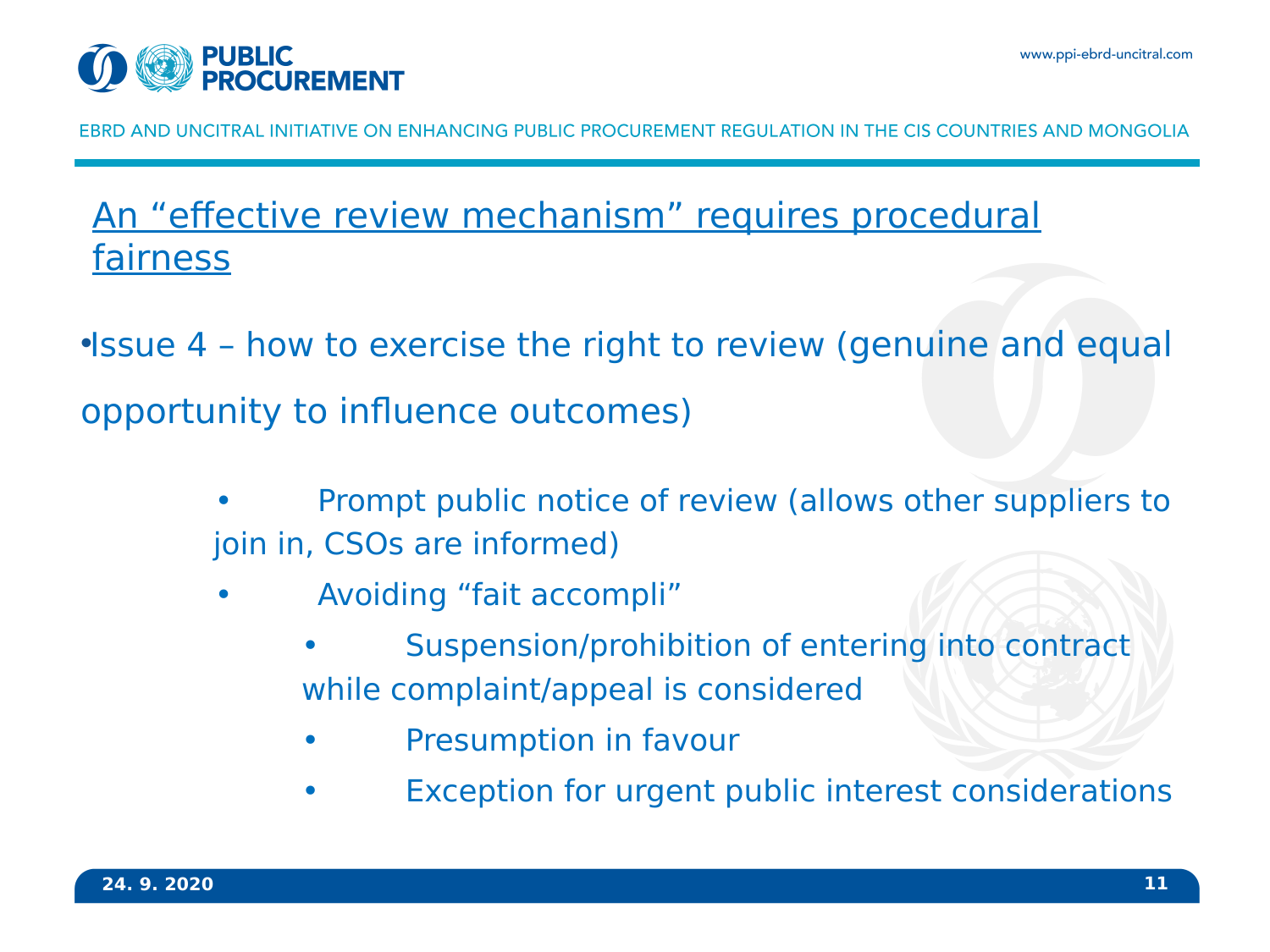

# An “effective review mechanism” requires procedural fairness
Issue 4 – how to exercise the right to review (genuine and equal opportunity to influence outcomes)

•	Prompt public notice of review (allows other suppliers to join in, CSOs are informed)
•	Avoiding “fait accompli”
•	Suspension/prohibition of entering into contract while complaint/appeal is considered
•	Presumption in favour
•	Exception for urgent public interest considerations

11
24. 9. 2020